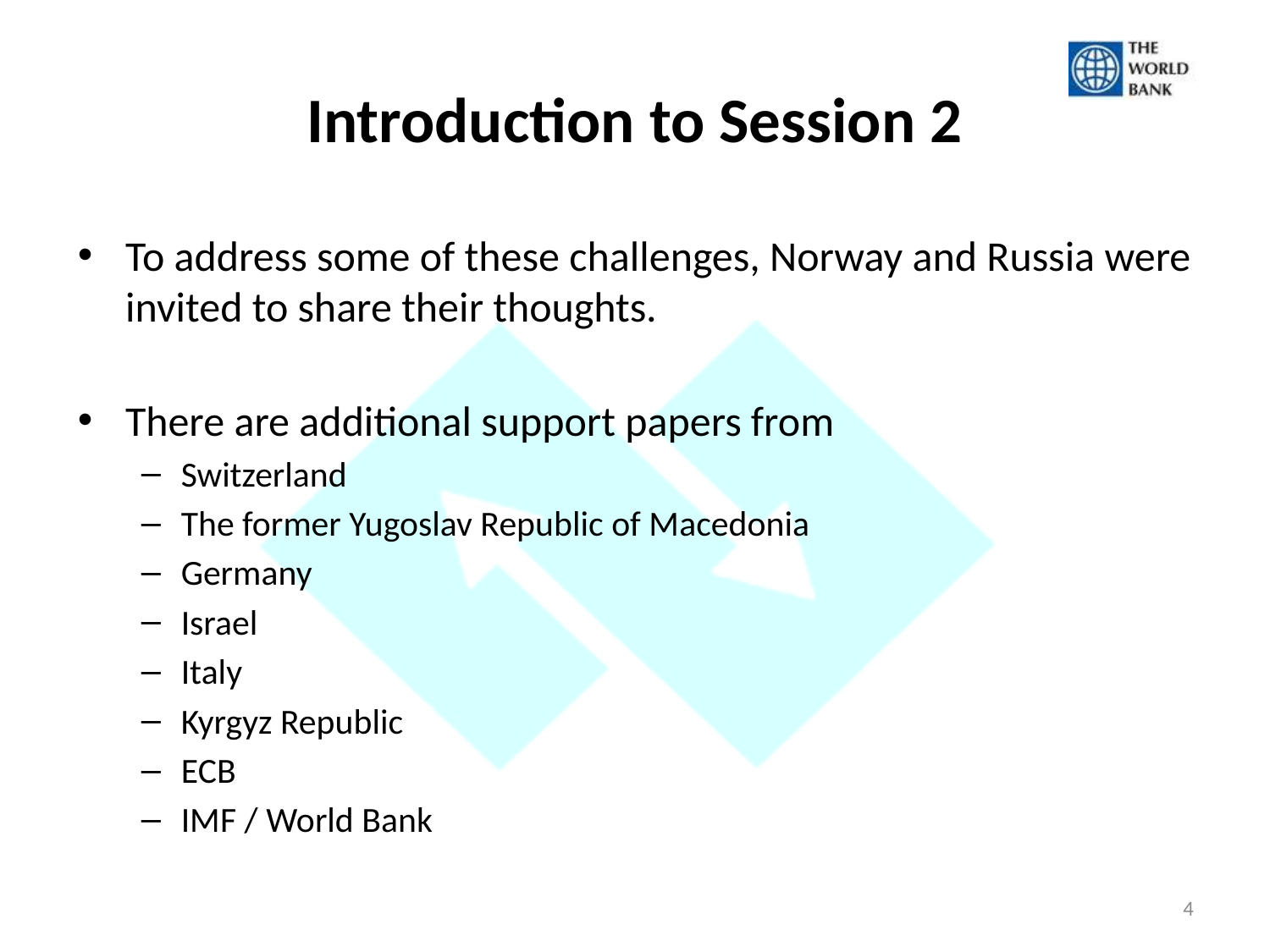

# Introduction to Session 2
To address some of these challenges, Norway and Russia were invited to share their thoughts.
There are additional support papers from
Switzerland
The former Yugoslav Republic of Macedonia
Germany
Israel
Italy
Kyrgyz Republic
ECB
IMF / World Bank

4